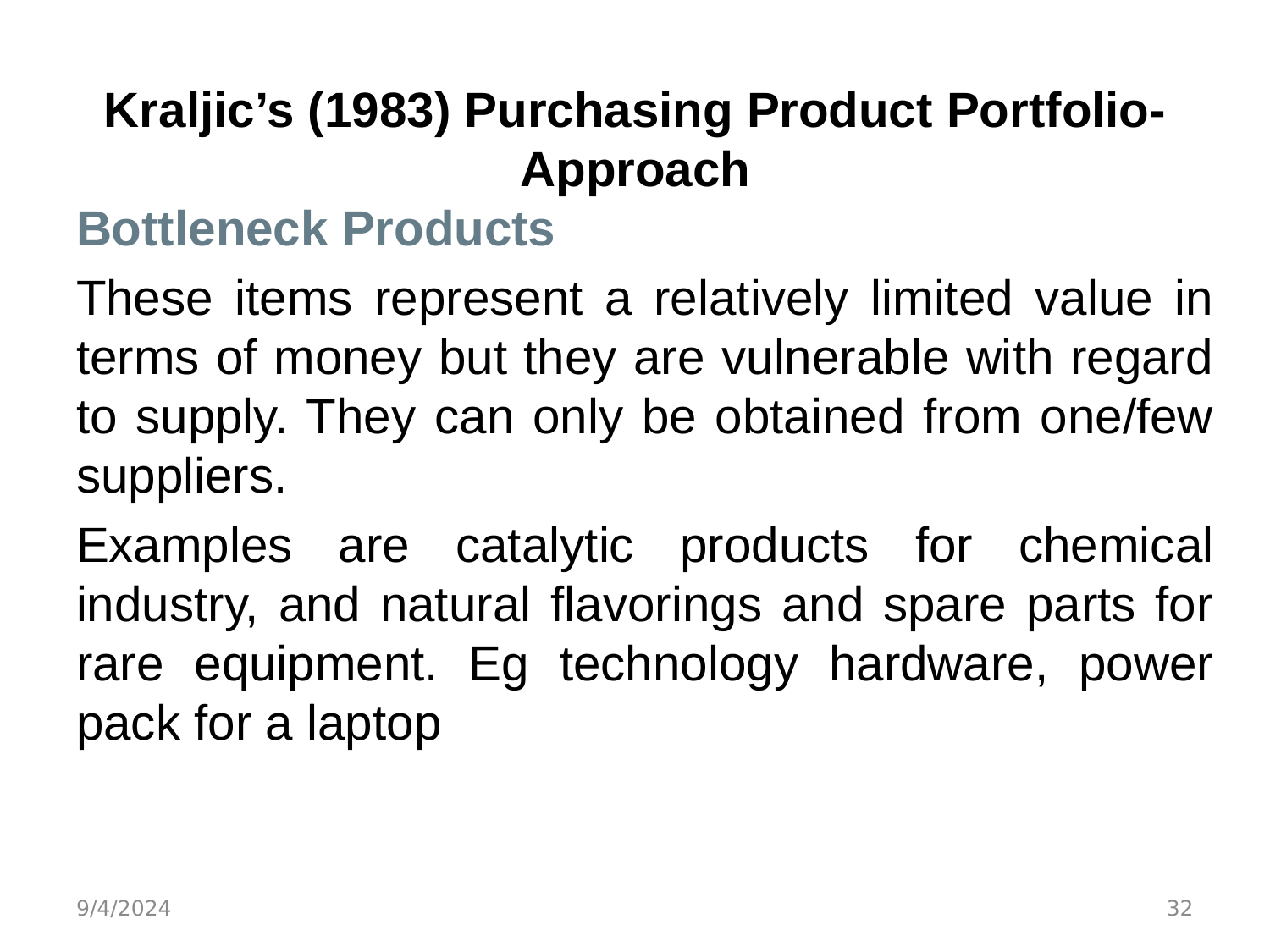

# Kraljic’s (1983) Purchasing Product Portfolio-Approach
Bottleneck Products
These items represent a relatively limited value in terms of money but they are vulnerable with regard to supply. They can only be obtained from one/few suppliers.
Examples are catalytic products for chemical industry, and natural flavorings and spare parts for rare equipment. Eg technology hardware, power pack for a laptop
9/4/2024
32